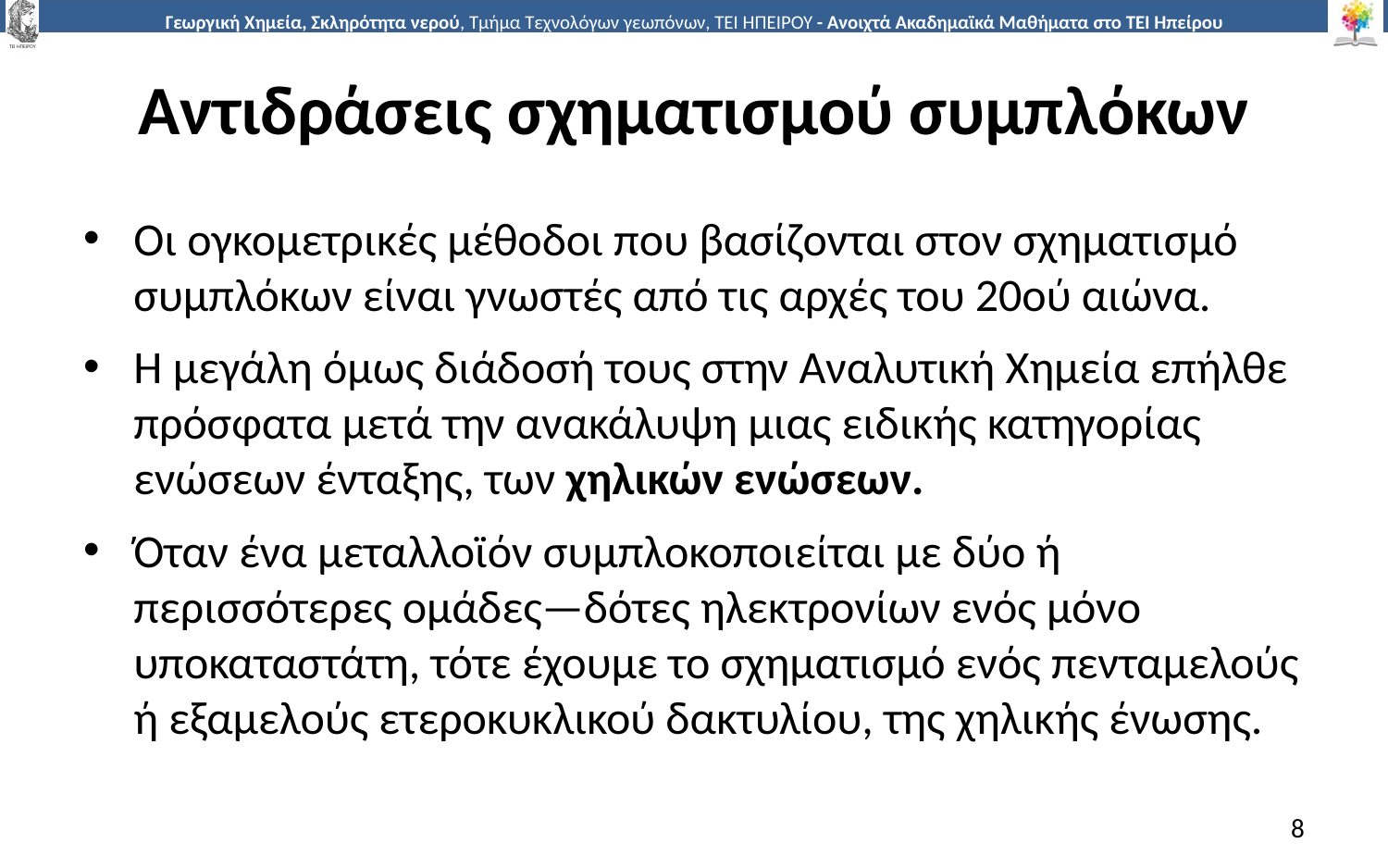

# Αντιδράσεις σχηματισμού συμπλόκων
Οι ογκομετρικές μέθοδοι που βασίζονται στον σχηματισμό συμπλόκων είναι γνωστές από τις αρχές του 20ού αιώνα.
Η μεγάλη όμως διάδοσή τους στην Αναλυτική Χημεία επήλθε πρόσφατα μετά την ανακάλυψη μιας ειδικής κατηγορίας ενώσεων ένταξης, των χηλικών ενώσεων.
Όταν ένα μεταλλοϊόν συμπλοκοποιείται με δύο ή περισσότερες ομάδες—δότες ηλεκτρονίων ενός μόνο υποκαταστάτη, τότε έχουμε το σχηματισμό ενός πενταμελούς ή εξαμελούς ετεροκυκλικού δακτυλίου, της χηλικής ένωσης.
8